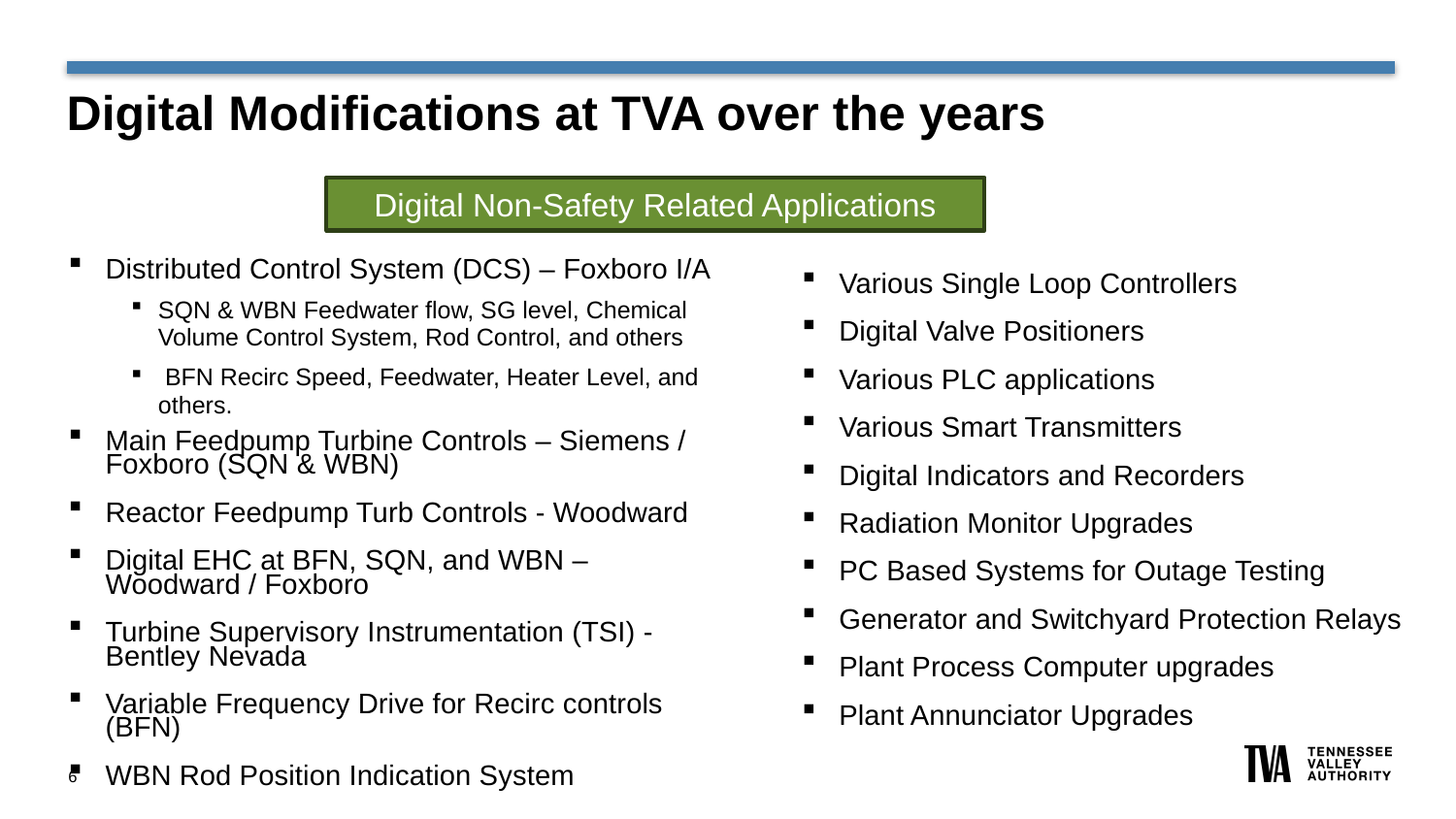

# Digital Modifications at TVA over the years
Digital Non-Safety Related Applications
Distributed Control System (DCS) – Foxboro I/A
SQN & WBN Feedwater flow, SG level, Chemical Volume Control System, Rod Control, and others
 BFN Recirc Speed, Feedwater, Heater Level, and others.
Main Feedpump Turbine Controls – Siemens / Foxboro (SQN & WBN)
Reactor Feedpump Turb Controls - Woodward
Digital EHC at BFN, SQN, and WBN – Woodward / Foxboro
Turbine Supervisory Instrumentation (TSI) - Bentley Nevada
Variable Frequency Drive for Recirc controls (BFN)
WBN Rod Position Indication System

Various Single Loop Controllers
Digital Valve Positioners
Various PLC applications
Various Smart Transmitters
Digital Indicators and Recorders
Radiation Monitor Upgrades
PC Based Systems for Outage Testing
Generator and Switchyard Protection Relays
Plant Process Computer upgrades
Plant Annunciator Upgrades

6